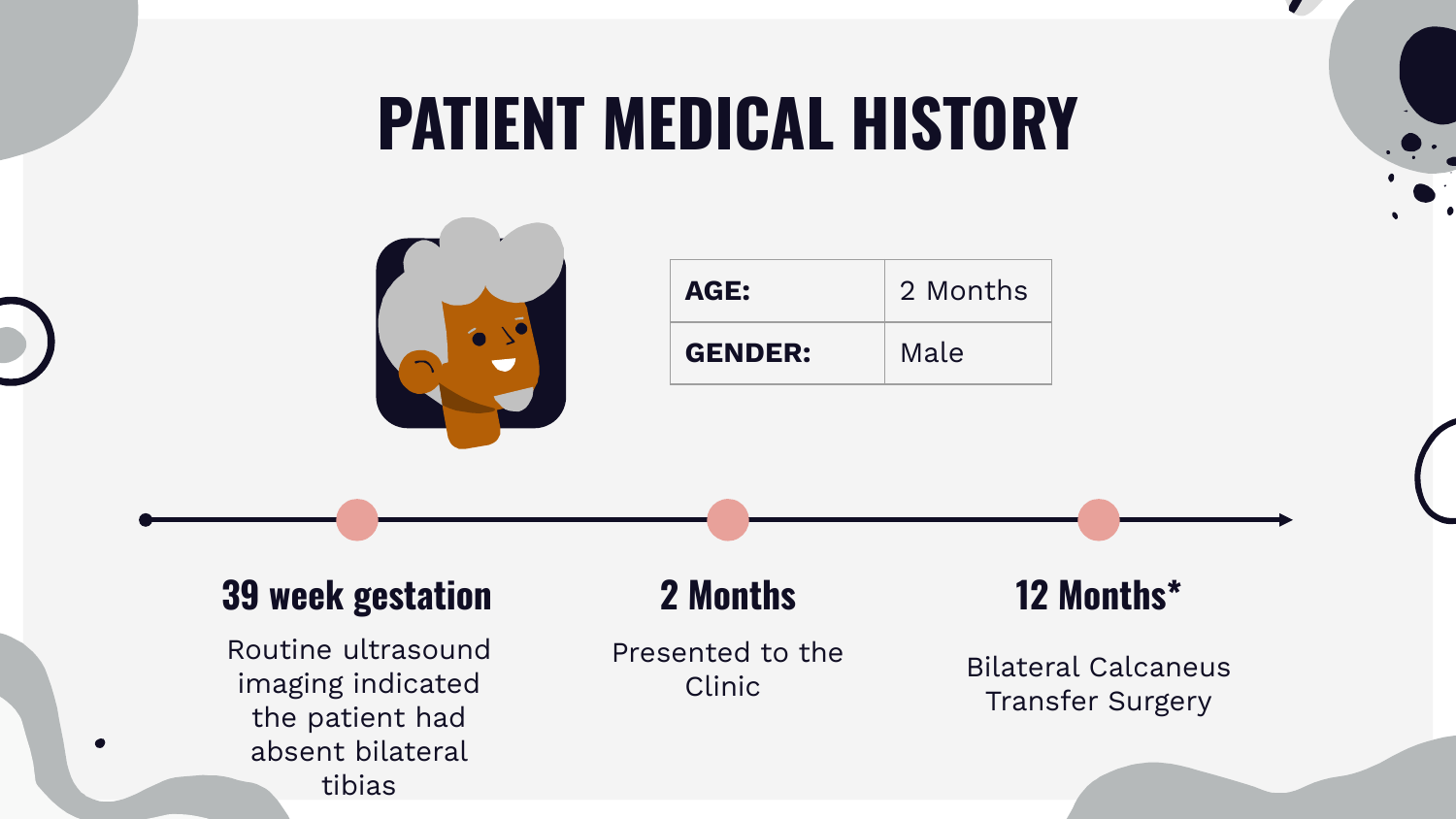

# PATIENT MEDICAL HISTORY

| AGE: | 2 Months |
| --- | --- |
| GENDER: | Male |

39 week gestation
2 Months
12 Months*
Presented to the Clinic
Bilateral Calcaneus Transfer Surgery
Routine ultrasound imaging indicated the patient had absent bilateral tibias